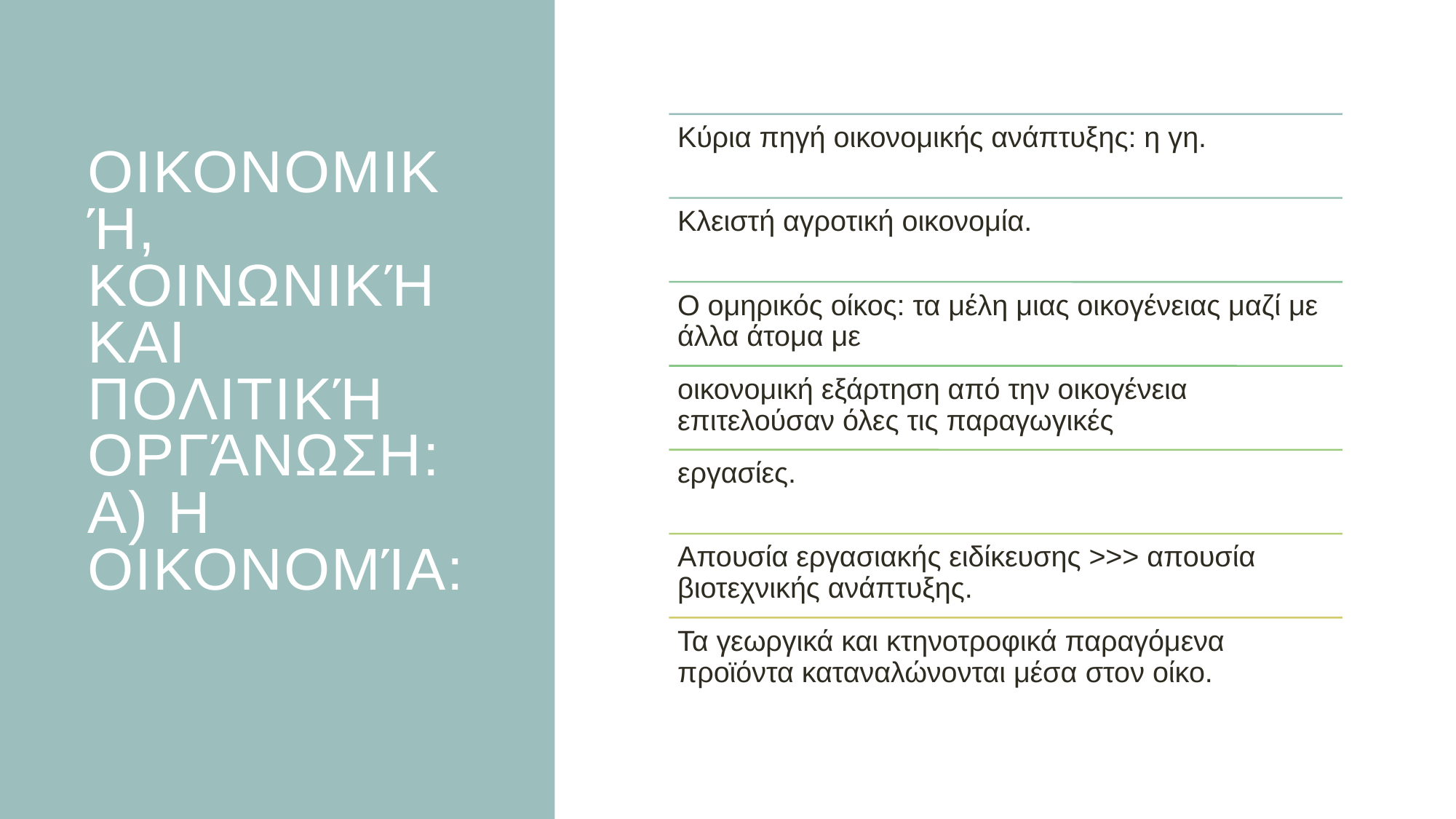

# Οικονομική, κοινωνική και πολιτική οργάνωση: α) Η οικονομία:
Κύρια πηγή οικονομικής ανάπτυξης: η γη.
Κλειστή αγροτική οικονομία.
Ο ομηρικός οίκος: τα μέλη μιας οικογένειας μαζί με άλλα άτομα με
οικονομική εξάρτηση από την οικογένεια επιτελούσαν όλες τις παραγωγικές
εργασίες.
Απουσία εργασιακής ειδίκευσης >>> απουσία βιοτεχνικής ανάπτυξης.
Τα γεωργικά και κτηνοτροφικά παραγόμενα προϊόντα καταναλώνονται μέσα στον οίκο.